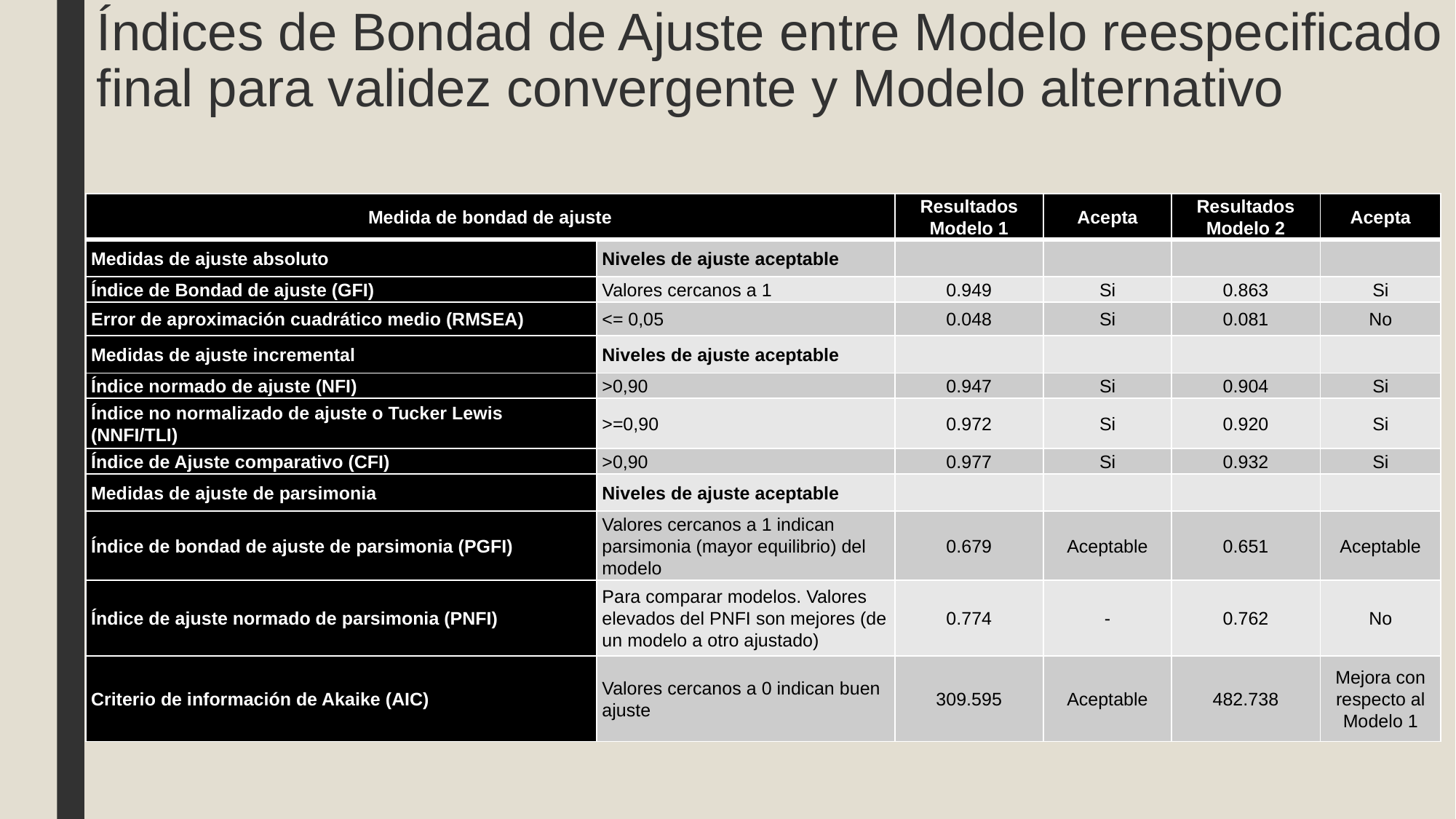

# Índices de Bondad de Ajuste entre Modelo reespecificado final para validez convergente y Modelo alternativo
| Medida de bondad de ajuste |  | Resultados Modelo 1 | Acepta | Resultados Modelo 2 | Acepta |
| --- | --- | --- | --- | --- | --- |
| Medidas de ajuste absoluto | Niveles de ajuste aceptable |  |  |  |  |
| Índice de Bondad de ajuste (GFI) | Valores cercanos a 1 | 0.949 | Si | 0.863 | Si |
| Error de aproximación cuadrático medio (RMSEA) | <= 0,05 | 0.048 | Si | 0.081 | No |
| Medidas de ajuste incremental | Niveles de ajuste aceptable |  |  |  |  |
| Índice normado de ajuste (NFI) | >0,90 | 0.947 | Si | 0.904 | Si |
| Índice no normalizado de ajuste o Tucker Lewis (NNFI/TLI) | >=0,90 | 0.972 | Si | 0.920 | Si |
| Índice de Ajuste comparativo (CFI) | >0,90 | 0.977 | Si | 0.932 | Si |
| Medidas de ajuste de parsimonia | Niveles de ajuste aceptable |  |  |  |  |
| Índice de bondad de ajuste de parsimonia (PGFI) | Valores cercanos a 1 indican parsimonia (mayor equilibrio) del modelo | 0.679 | Aceptable | 0.651 | Aceptable |
| Índice de ajuste normado de parsimonia (PNFI) | Para comparar modelos. Valores elevados del PNFI son mejores (de un modelo a otro ajustado) | 0.774 | - | 0.762 | No |
| Criterio de información de Akaike (AIC) | Valores cercanos a 0 indican buen ajuste | 309.595 | Aceptable | 482.738 | Mejora con respecto al Modelo 1 |